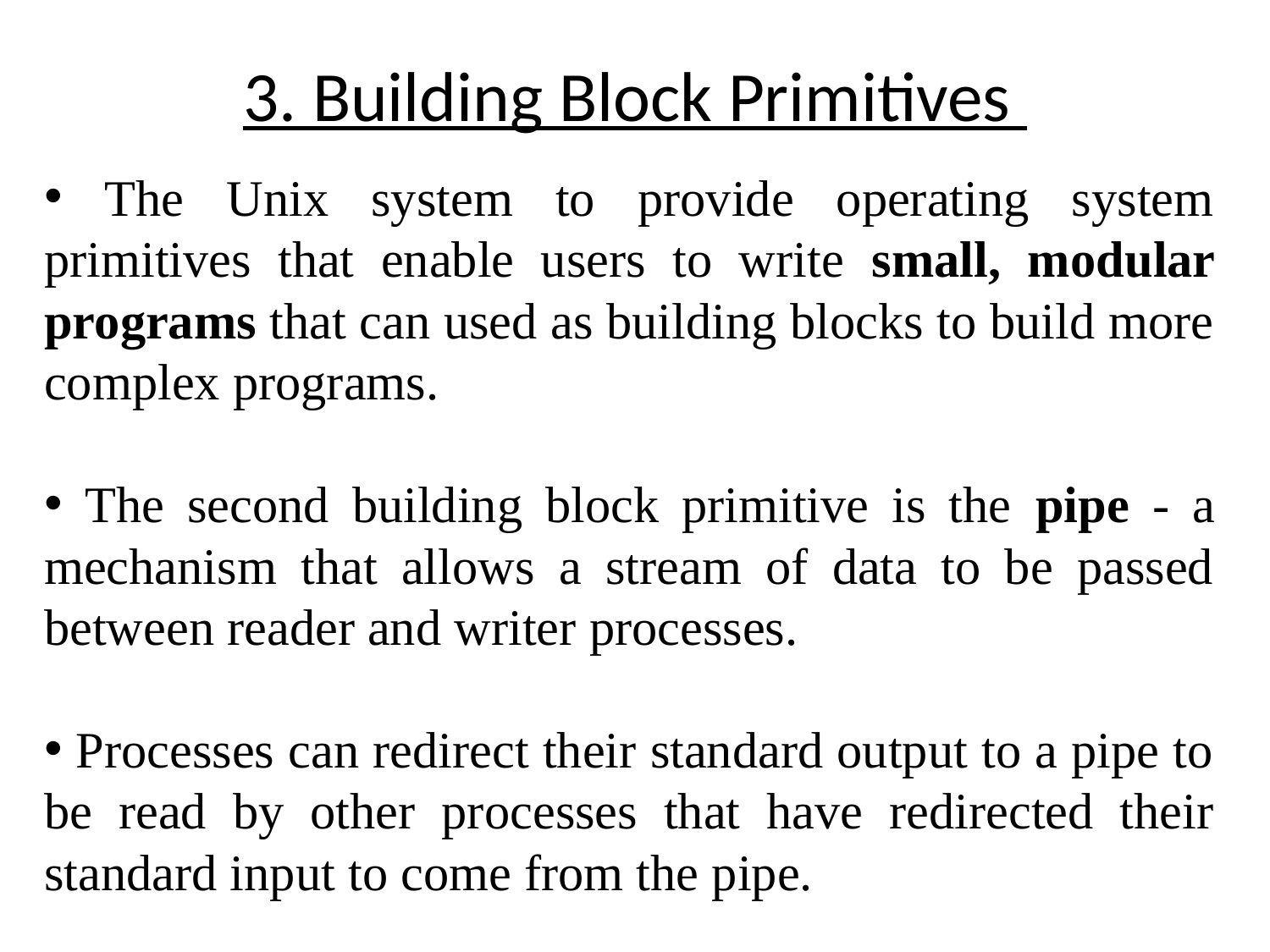

# 3. Building Block Primitives
 The Unix system to provide operating system primitives that enable users to write small, modular programs that can used as building blocks to build more complex programs.

 The second building block primitive is the pipe - a mechanism that allows a stream of data to be passed between reader and writer processes.

 Processes can redirect their standard output to a pipe to be read by other processes that have redirected their standard input to come from the pipe.